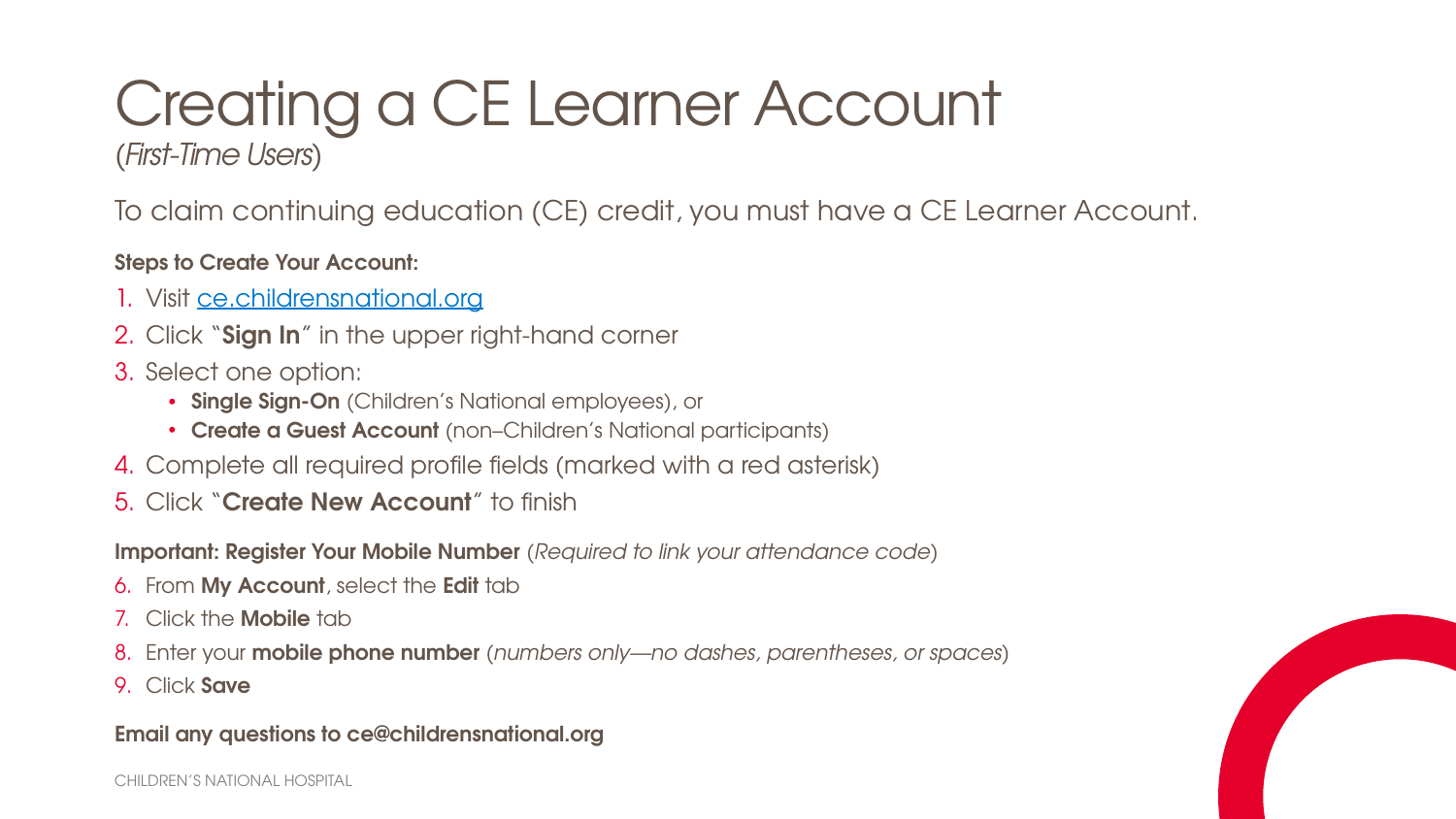

# Creating a CE Learner Account (First-Time Users)
To claim continuing education (CE) credit, you must have a CE Learner Account.
Steps to Create Your Account:
Visit ce.childrensnational.org
Click “Sign In” in the upper right‑hand corner
Select one option:
Single Sign‑On (Children’s National employees), or
Create a Guest Account (non–Children’s National participants)
Complete all required profile fields (marked with a red asterisk)
Click “Create New Account” to finish
Important: Register Your Mobile Number (Required to link your attendance code)
From My Account, select the Edit tab
Click the Mobile tab
Enter your mobile phone number (numbers only—no dashes, parentheses, or spaces)
Click Save
Email any questions to ce@childrensnational.org